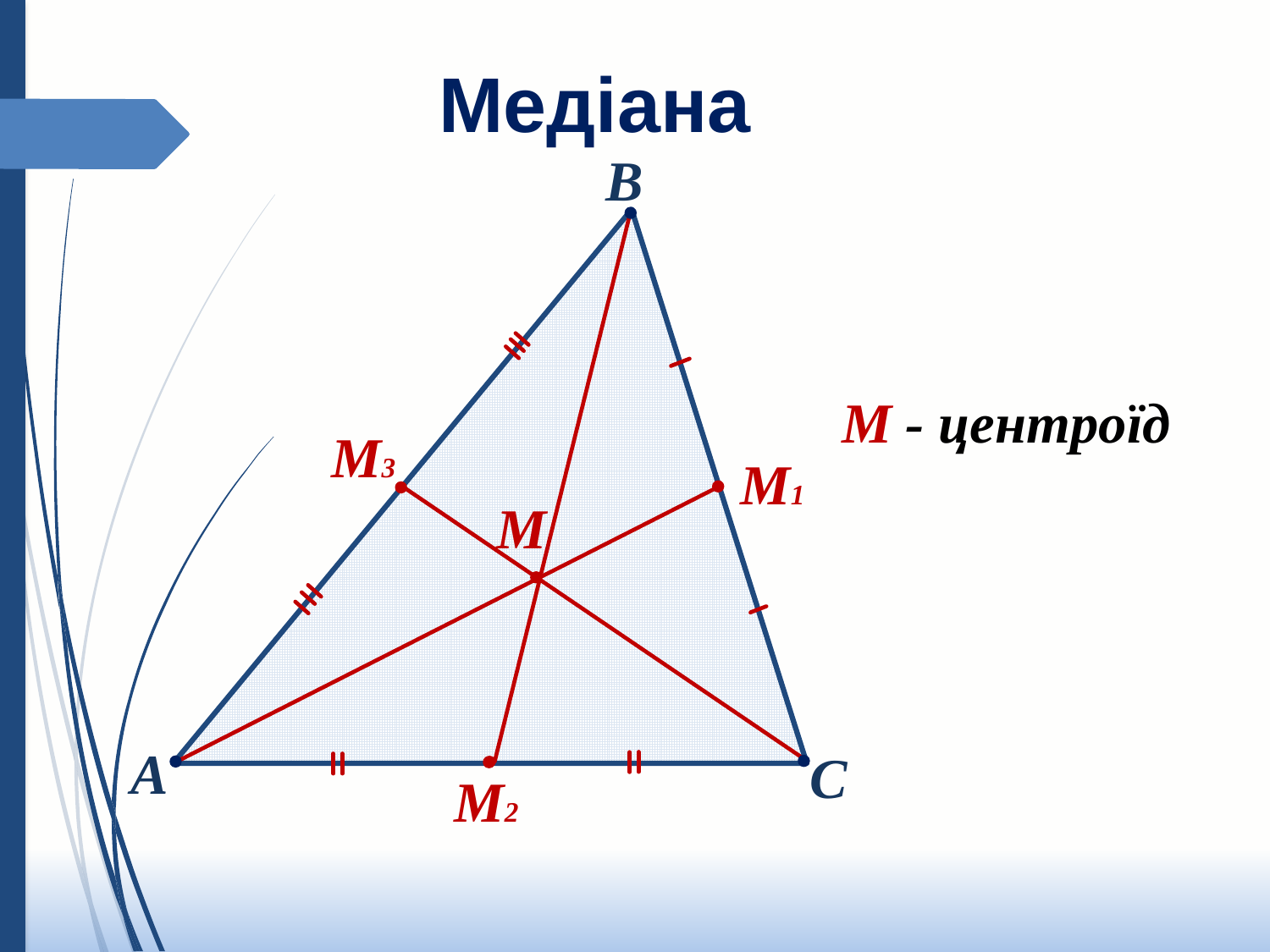

Медіана
В

М - центроїд
M3
М1

M

А
С

M2